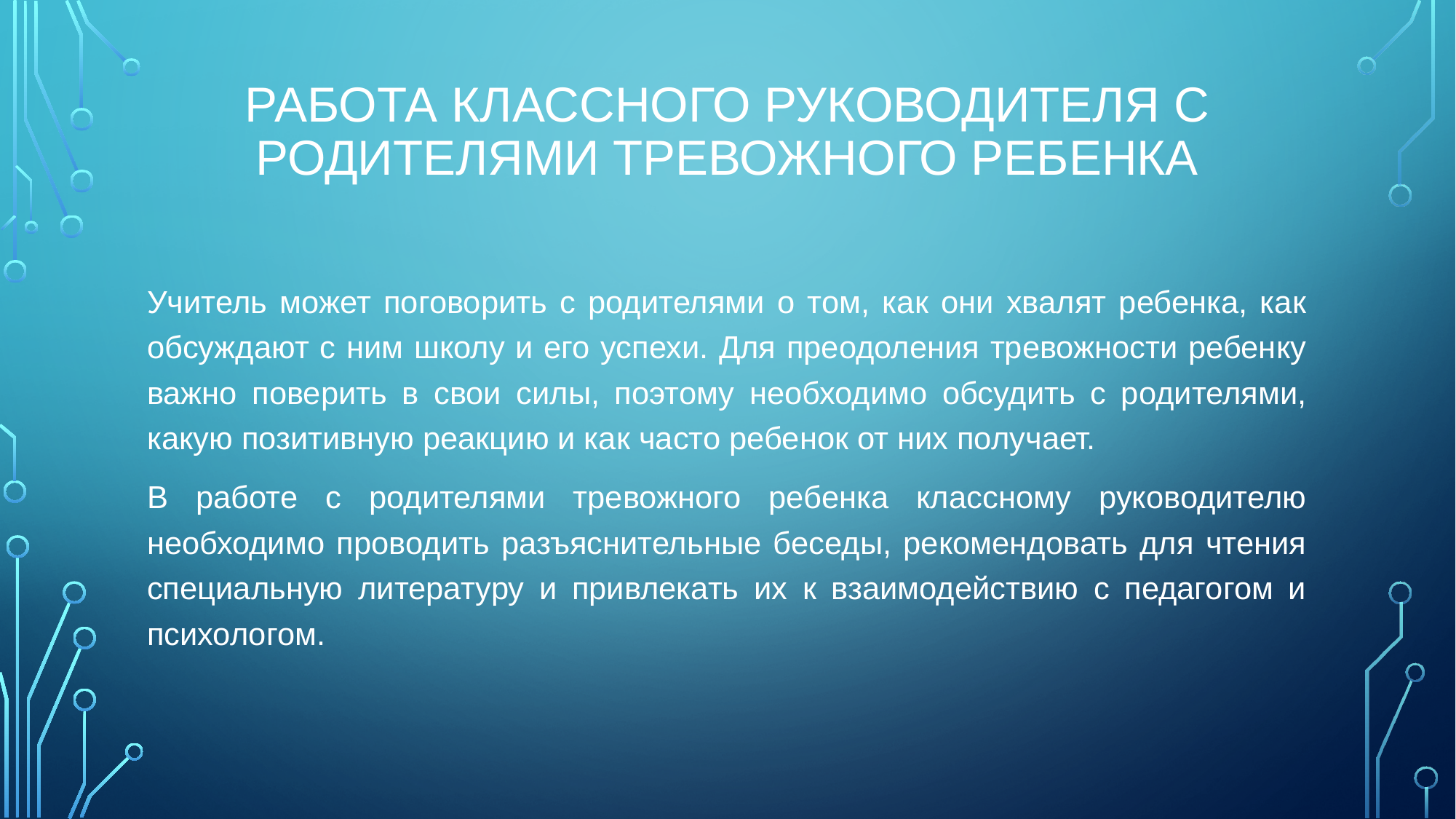

# Работа классного руководителя с родителями тревожного ребенка
Учитель может поговорить с родителями о том, как они хвалят ребенка, как обсуждают с ним школу и его успехи. Для преодоления тревожности ребенку важно поверить в свои силы, поэтому необходимо обсудить с родителями, какую позитивную реакцию и как часто ребенок от них получает.
В работе с родителями тревожного ребенка классному руководителю необходимо проводить разъяснительные беседы, рекомендовать для чтения специальную литературу и привлекать их к взаимодействию с педагогом и психологом.